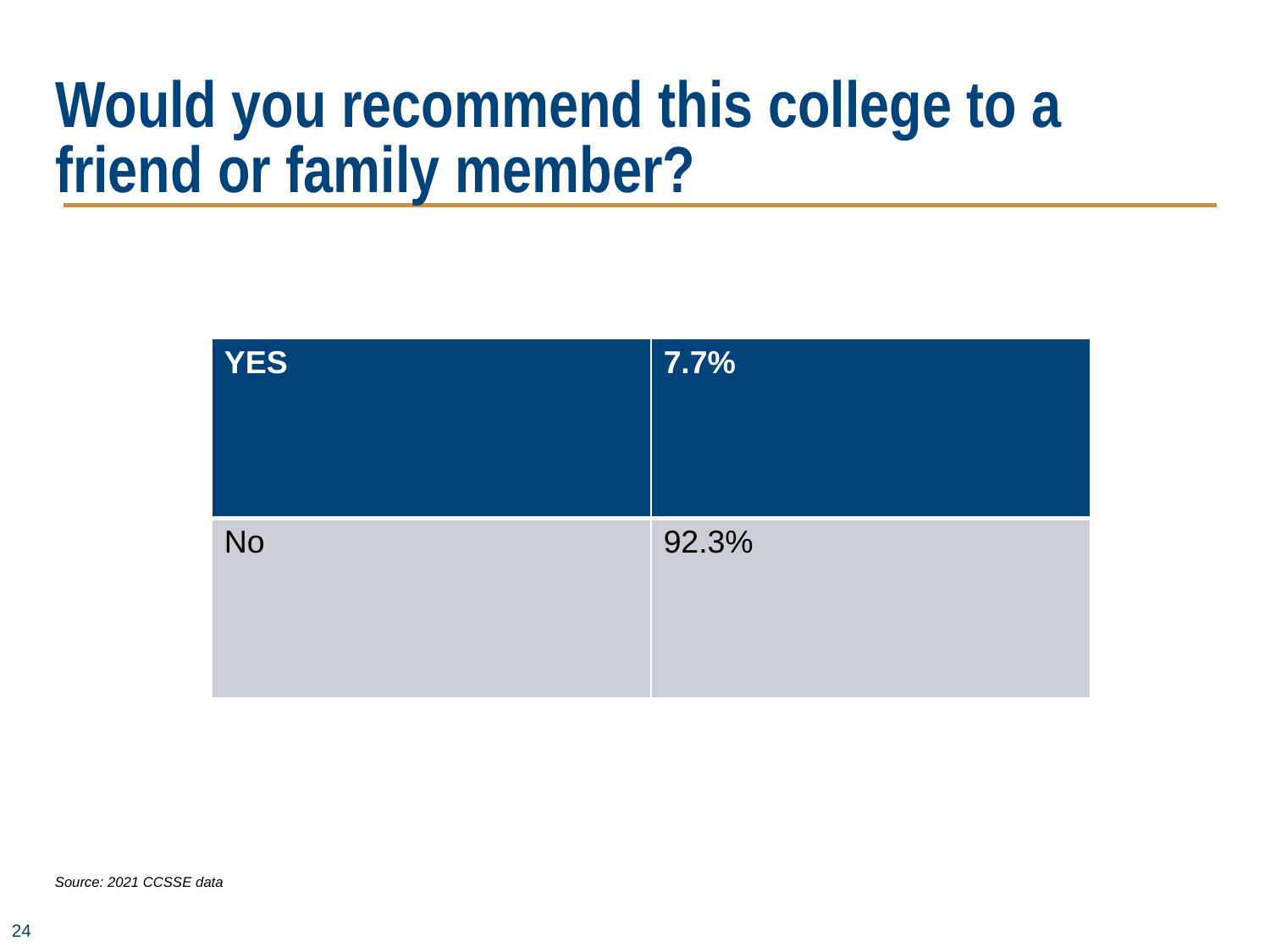

# Would you recommend this college to a friend or family member?

| YES | 7.7% |
| --- | --- |
| No | 92.3% |
Source: 2021 CCSSE data
24